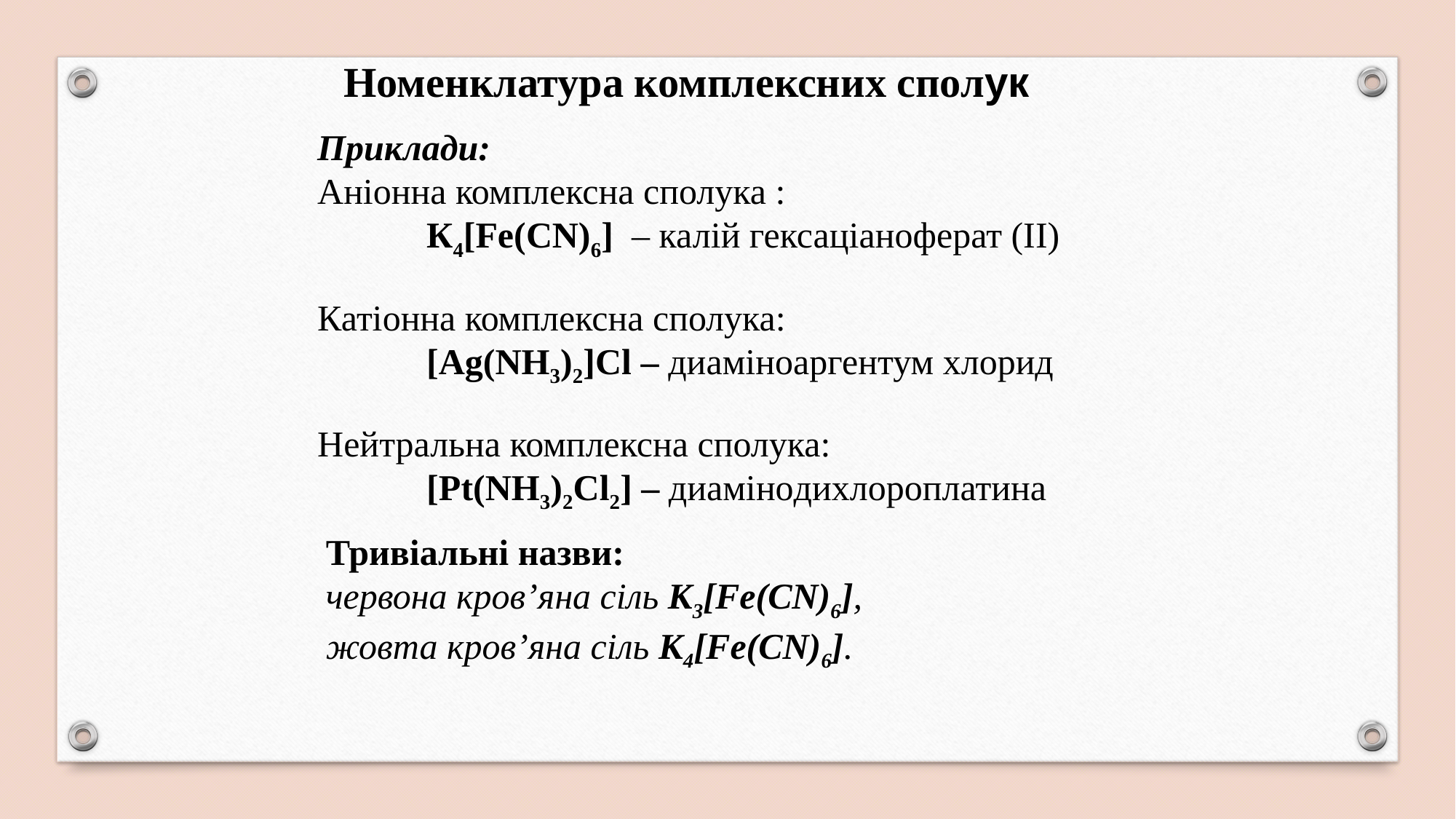

Номенклатура комплексних сполук
Приклади:
Аніонна комплексна сполука :
	К4[Fе(СN)6]  – калій гексаціаноферат (ІІ)

Катіонна комплексна сполука:
	[Аg(NН3)2]Сl – диаміноаргентум хлорид

Нейтральна комплексна сполука:
	[Рt(NН3)2Сl2] – диамінoдихлорoплатина
Тривіальні назви:
червона кров’яна сіль К3[Fе(СN)6],
жовта кров’яна сіль К4[Fе(СN)6].